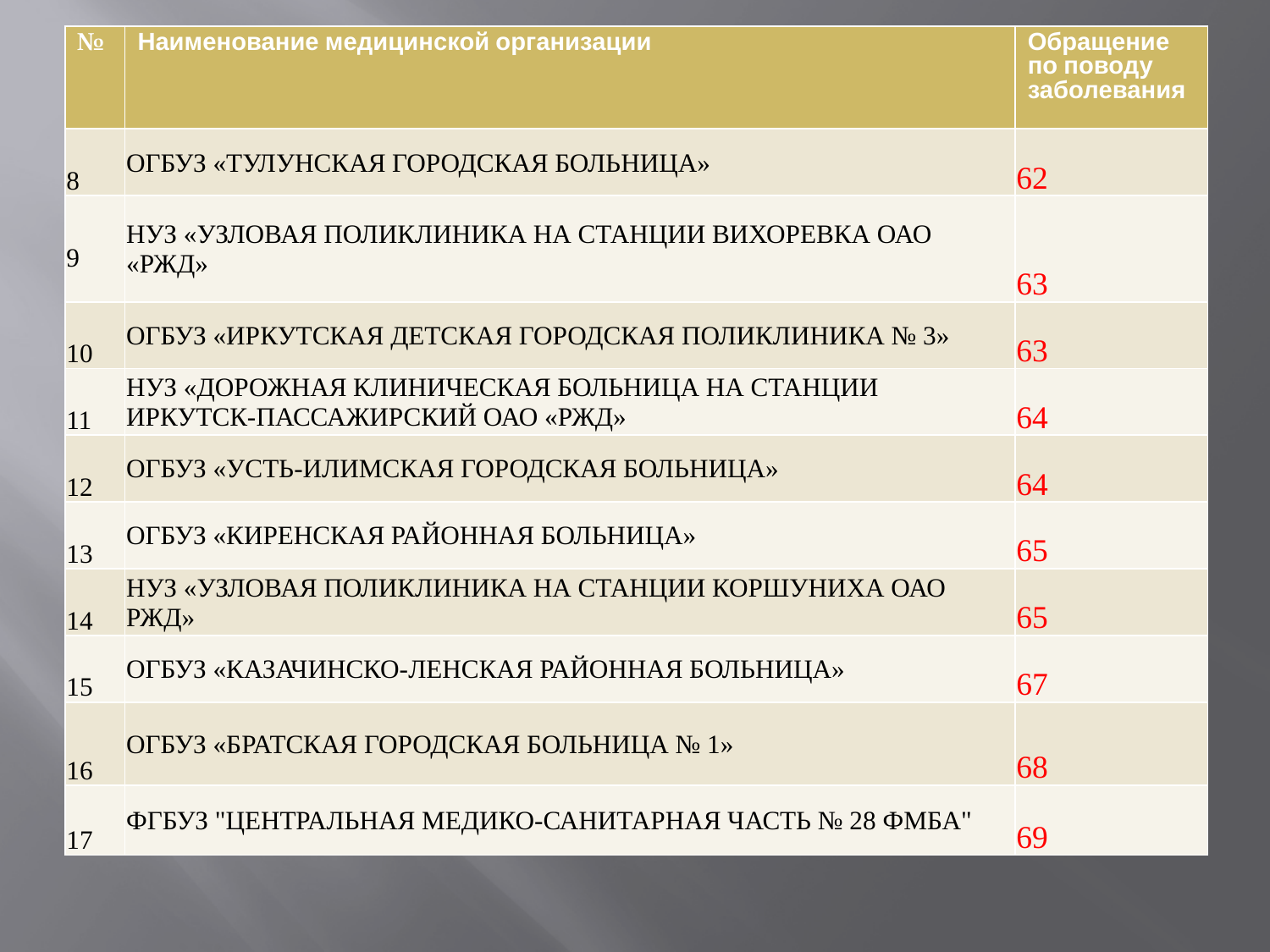

| № | Наименование медицинской организации | Обращение по поводу заболевания |
| --- | --- | --- |
| 8 | ОГБУЗ «ТУЛУНСКАЯ ГОРОДСКАЯ БОЛЬНИЦА» | 62 |
| 9 | НУЗ «УЗЛОВАЯ ПОЛИКЛИНИКА НА СТАНЦИИ ВИХОРЕВКА ОАО «РЖД» | 63 |
| 10 | ОГБУЗ «ИРКУТСКАЯ ДЕТСКАЯ ГОРОДСКАЯ ПОЛИКЛИНИКА № 3» | 63 |
| 11 | НУЗ «ДОРОЖНАЯ КЛИНИЧЕСКАЯ БОЛЬНИЦА НА СТАНЦИИ ИРКУТСК-ПАССАЖИРСКИЙ ОАО «РЖД» | 64 |
| 12 | ОГБУЗ «УСТЬ-ИЛИМСКАЯ ГОРОДСКАЯ БОЛЬНИЦА» | 64 |
| 13 | ОГБУЗ «КИРЕНСКАЯ РАЙОННАЯ БОЛЬНИЦА» | 65 |
| 14 | НУЗ «УЗЛОВАЯ ПОЛИКЛИНИКА НА СТАНЦИИ КОРШУНИХА ОАО РЖД» | 65 |
| 15 | ОГБУЗ «КАЗАЧИНСКО-ЛЕНСКАЯ РАЙОННАЯ БОЛЬНИЦА» | 67 |
| 16 | ОГБУЗ «БРАТСКАЯ ГОРОДСКАЯ БОЛЬНИЦА № 1» | 68 |
| 17 | ФГБУЗ "ЦЕНТРАЛЬНАЯ МЕДИКО-САНИТАРНАЯ ЧАСТЬ № 28 ФМБА" | 69 |
#